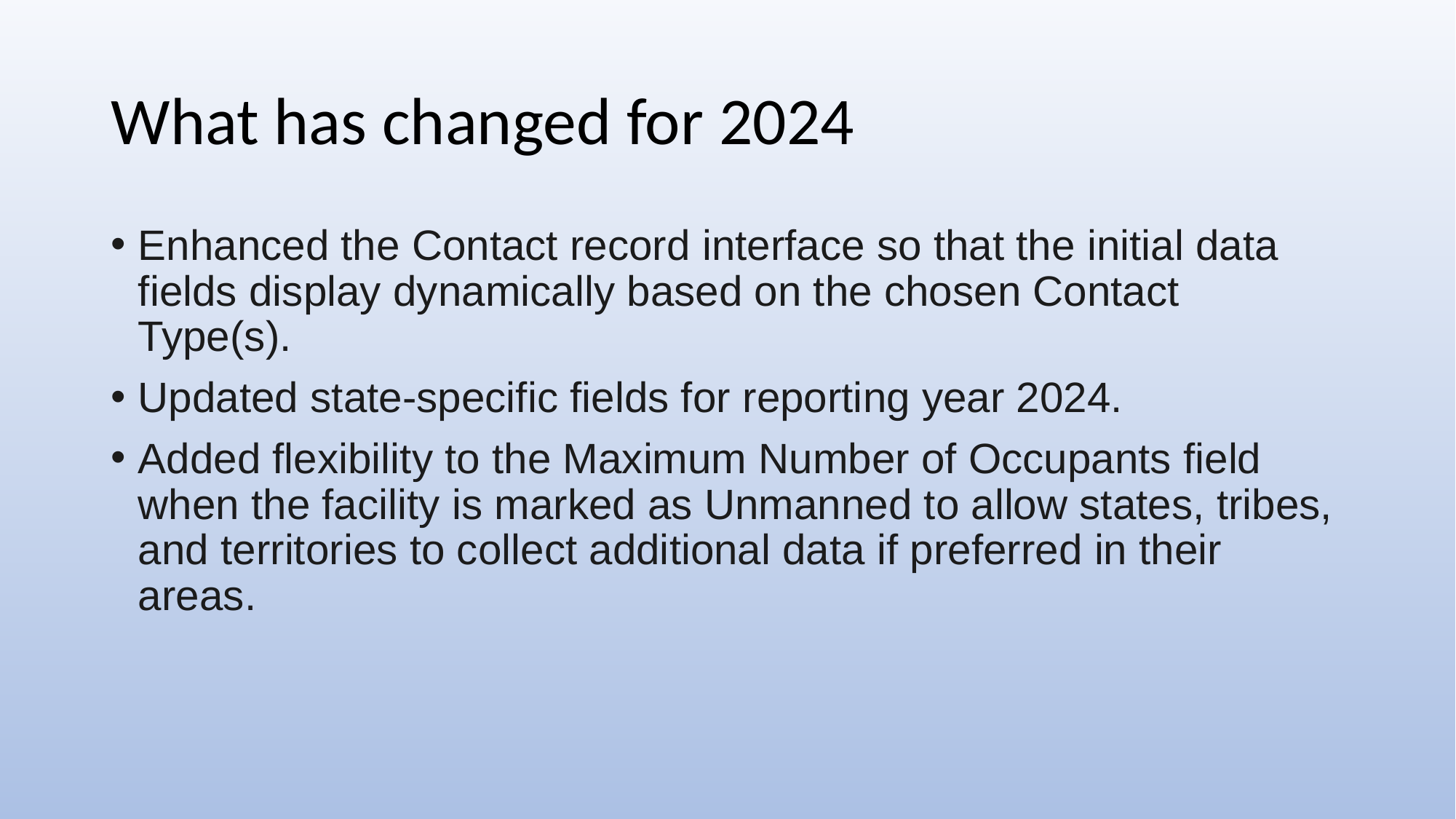

# What has changed for 2024

Enhanced the Contact record interface so that the initial data fields display dynamically based on the chosen Contact Type(s).
Updated state-specific fields for reporting year 2024.
Added flexibility to the Maximum Number of Occupants field when the facility is marked as Unmanned to allow states, tribes, and territories to collect additional data if preferred in their areas.